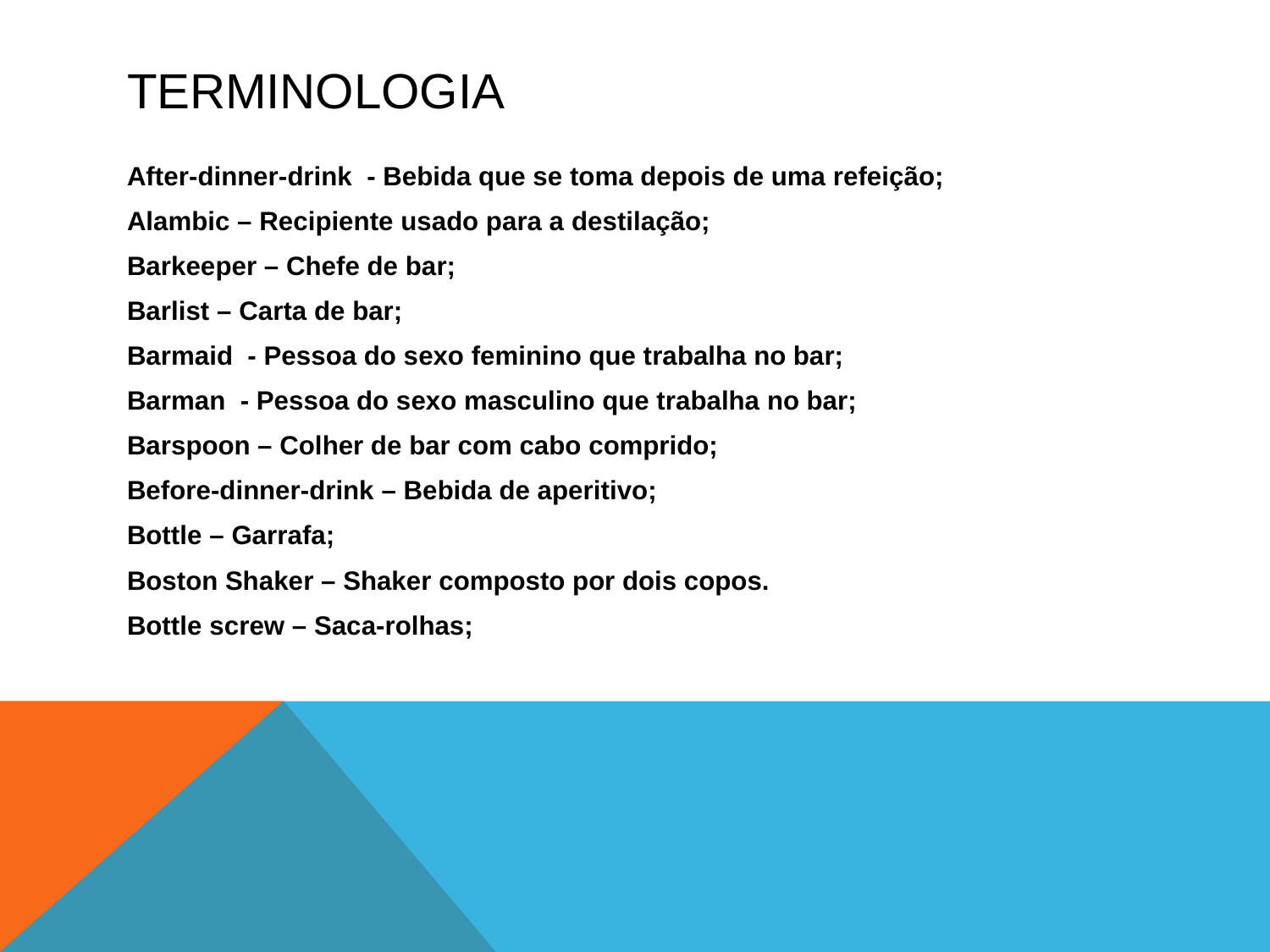

# terminologia
After-dinner-drink  - Bebida que se toma depois de uma refeição;
Alambic – Recipiente usado para a destilação;
Barkeeper – Chefe de bar;
Barlist – Carta de bar;
Barmaid  - Pessoa do sexo feminino que trabalha no bar;
Barman  - Pessoa do sexo masculino que trabalha no bar;
Barspoon – Colher de bar com cabo comprido;
Before-dinner-drink – Bebida de aperitivo;
Bottle – Garrafa;
Boston Shaker – Shaker composto por dois copos.
Bottle screw – Saca-rolhas;